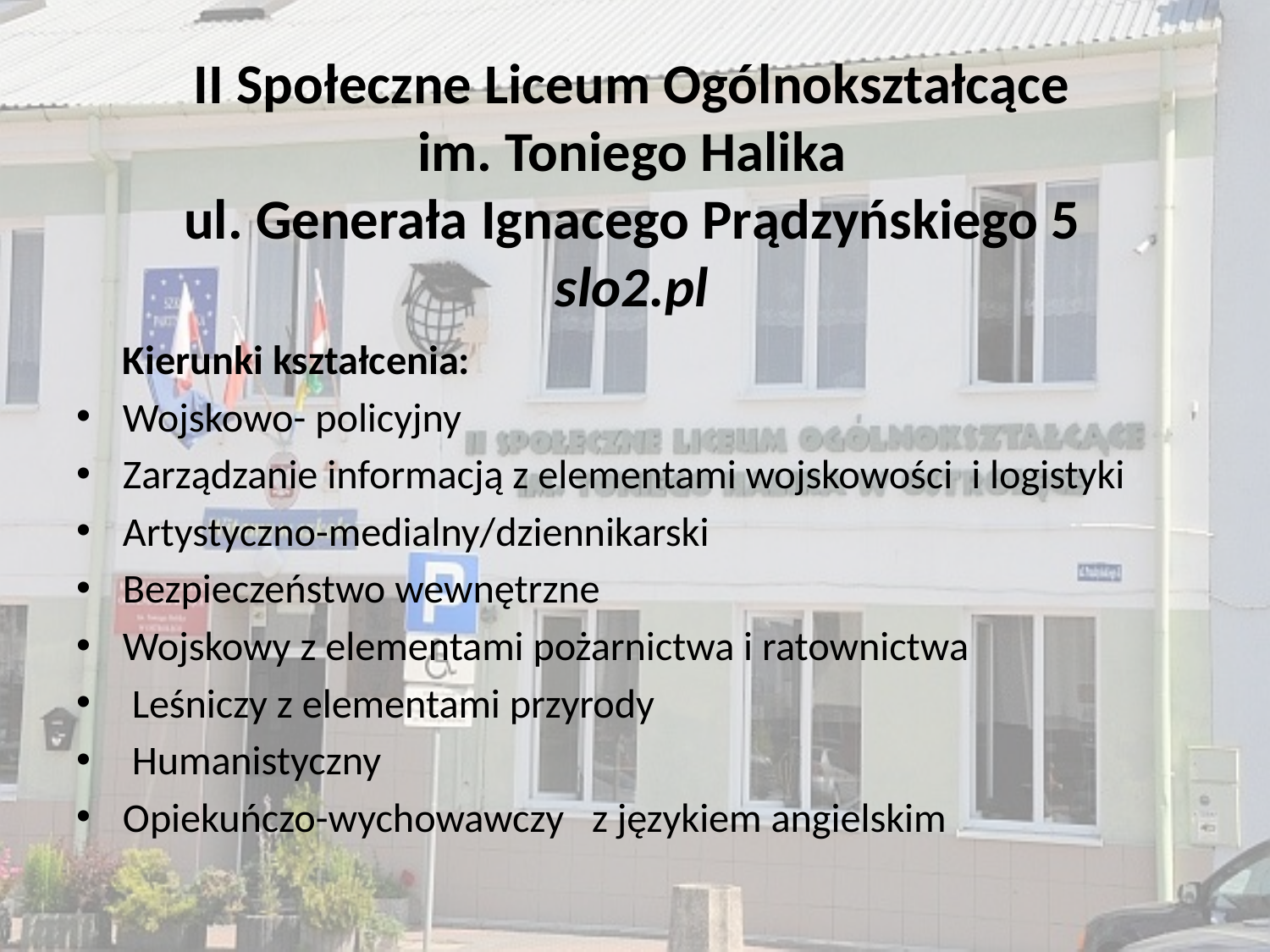

# II Społeczne Liceum Ogólnokształcące im. Toniego Halika ul. Generała Ignacego Prądzyńskiego 5 slo2.pl
	Kierunki kształcenia:
Wojskowo- policyjny
Zarządzanie informacją z elementami wojskowości  i logistyki
Artystyczno-medialny/dziennikarski
Bezpieczeństwo wewnętrzne
Wojskowy z elementami pożarnictwa i ratownictwa
 Leśniczy z elementami przyrody
 Humanistyczny
Opiekuńczo-wychowawczy   z językiem angielskim